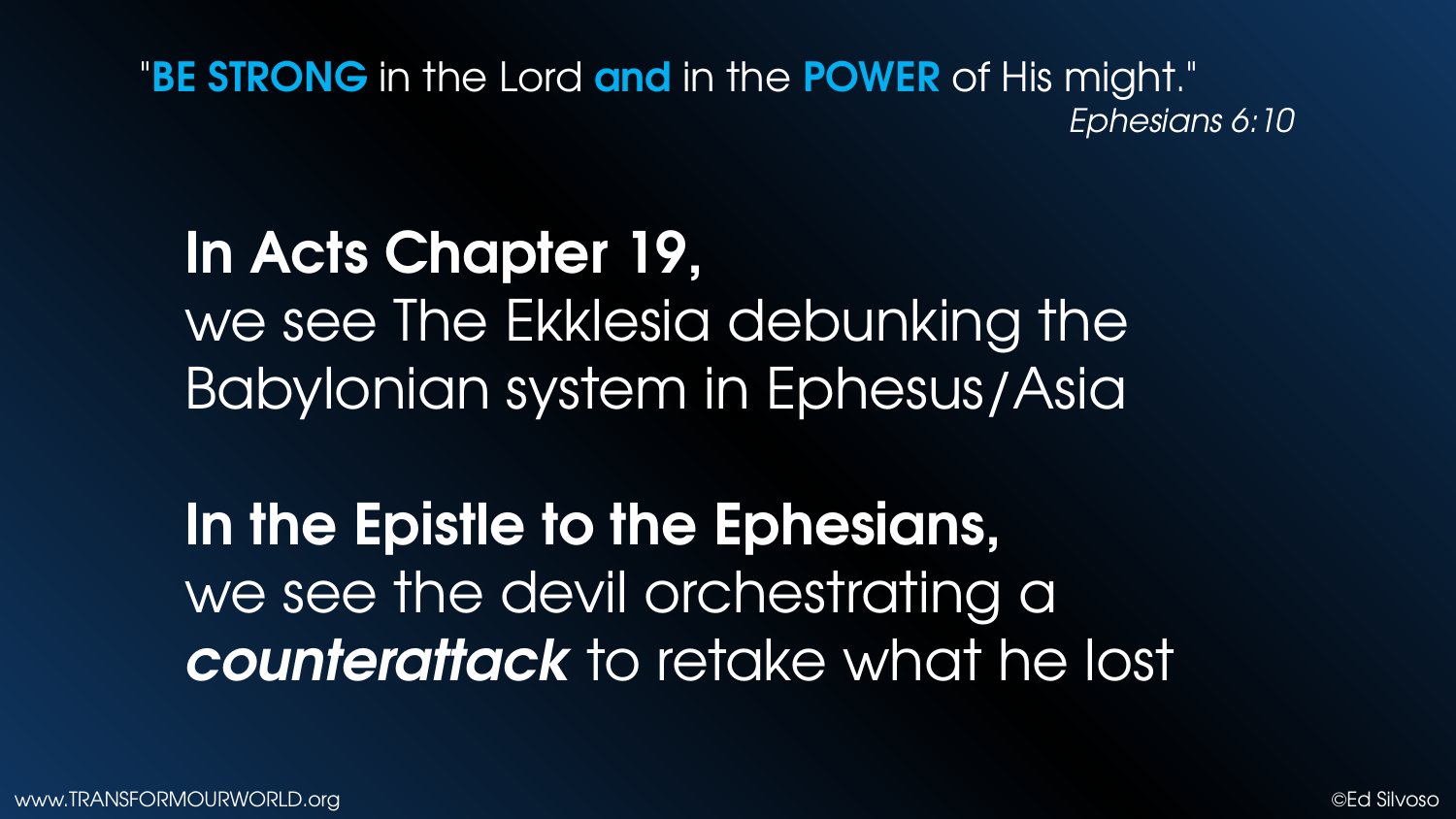

"BE STRONG in the Lord and in the POWER of His might."
Ephesians 6:10
In Acts Chapter 19,
we see The Ekklesia debunking the Babylonian system in Ephesus/Asia
In the Epistle to the Ephesians,
we see the devil orchestrating a counterattack to retake what he lost